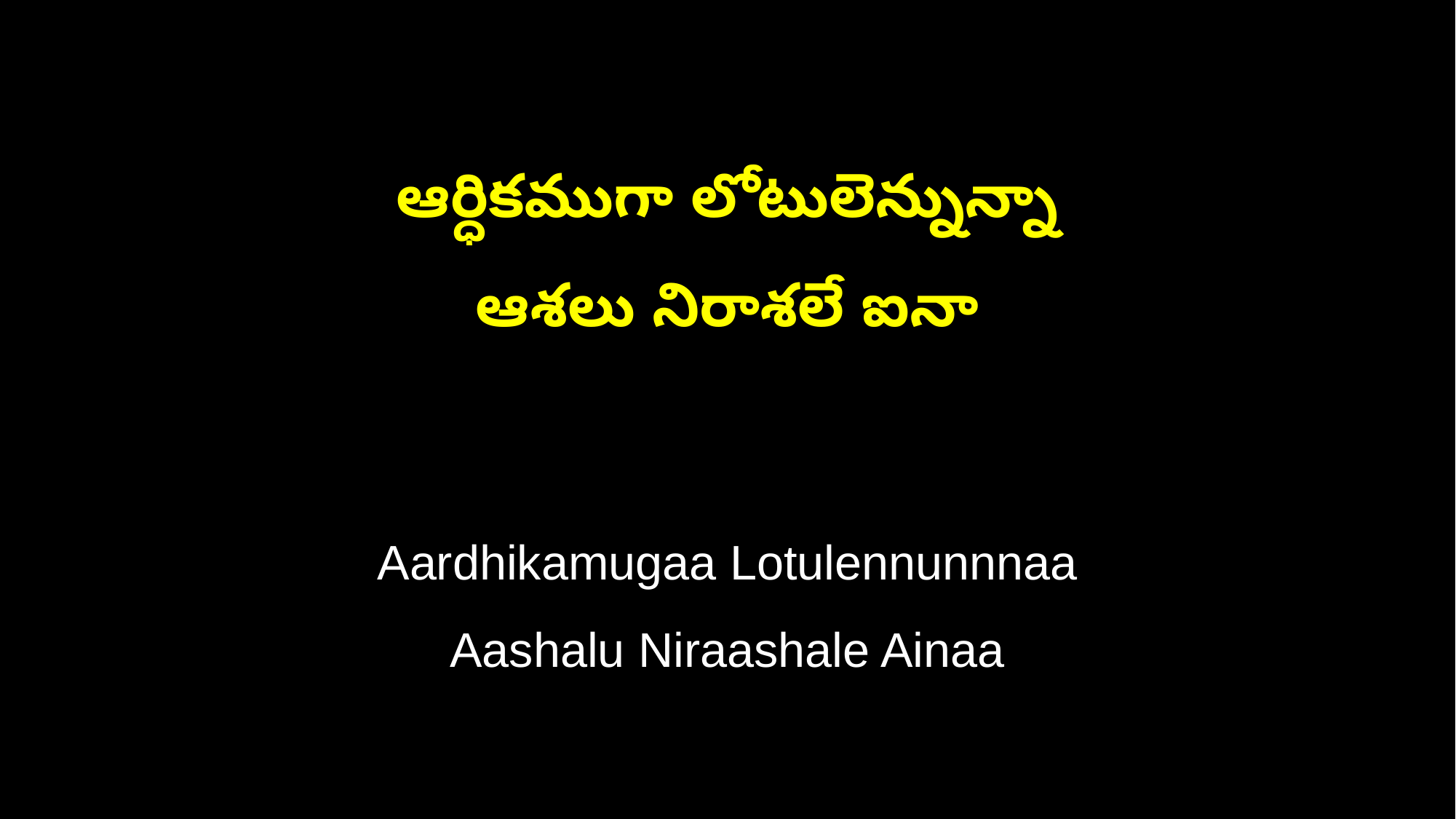

ఆర్ధికముగా లోటులెన్నున్నా
ఆశలు నిరాశలే ఐనా
Aardhikamugaa Lotulennunnnaa
Aashalu Niraashale Ainaa